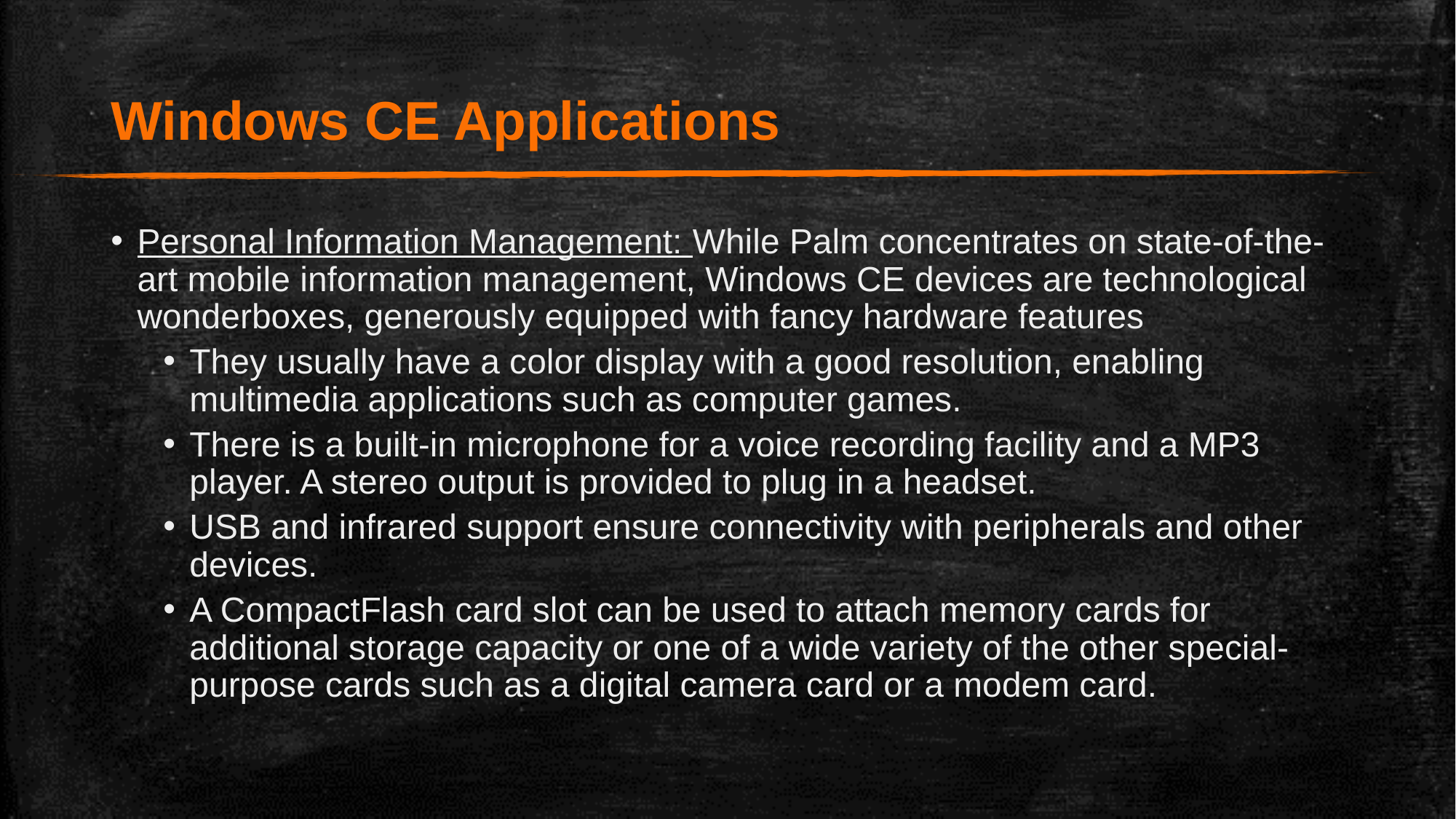

# Windows CE Applications

Personal Information Management: While Palm concentrates on state-of-the-art mobile information management, Windows CE devices are technological wonderboxes, generously equipped with fancy hardware features
They usually have a color display with a good resolution, enabling multimedia applications such as computer games.
There is a built-in microphone for a voice recording facility and a MP3 player. A stereo output is provided to plug in a headset.
USB and infrared support ensure connectivity with peripherals and other devices.
A CompactFlash card slot can be used to attach memory cards for additional storage capacity or one of a wide variety of the other special-purpose cards such as a digital camera card or a modem card.